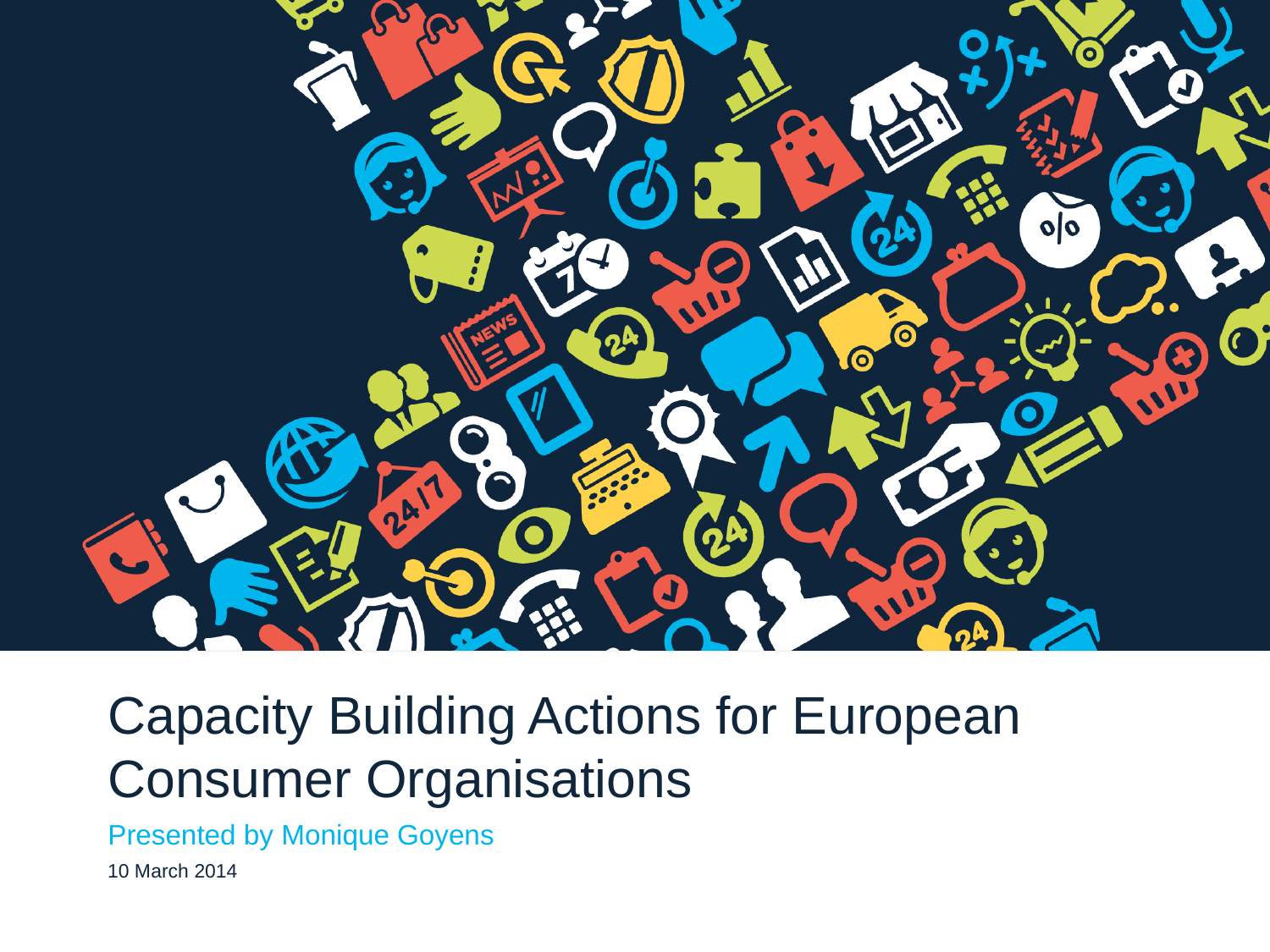

# Capacity Building Actions for European Consumer Organisations
Presented by Monique Goyens